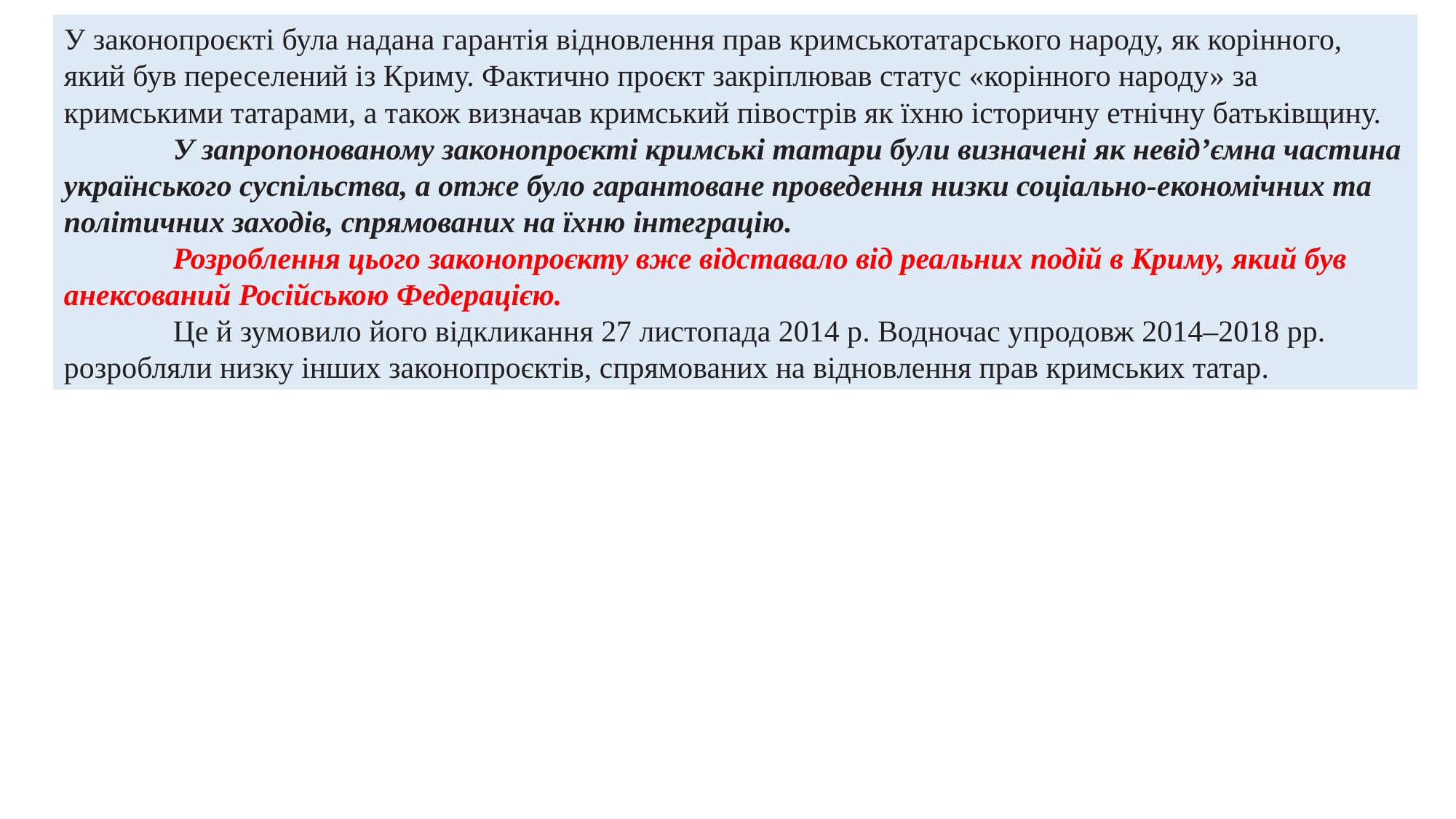

У законопроєкті була надана гарантія відновлення прав кримськотатарського народу, як корінного, який був переселений із Криму. Фактично проєкт закріплював статус «корінного народу» за кримськими татарами, а також визначав кримський півострів як їхню історичну етнічну батьківщину. 	У запропонованому законопроєкті кримські татари були визначені як невід’ємна частина українського суспільства, а отже було гарантоване проведення низки соціально-економічних та політичних заходів, спрямованих на їхню інтеграцію.
	Розроблення цього законопроєкту вже відставало від реальних подій в Криму, який був анексований Російською Федерацією.
	Це й зумовило його відкликання 27 листопада 2014 р. Водночас упродовж 2014‒2018 рр. розробляли низку інших законопроєктів, спрямованих на відновлення прав кримських татар.